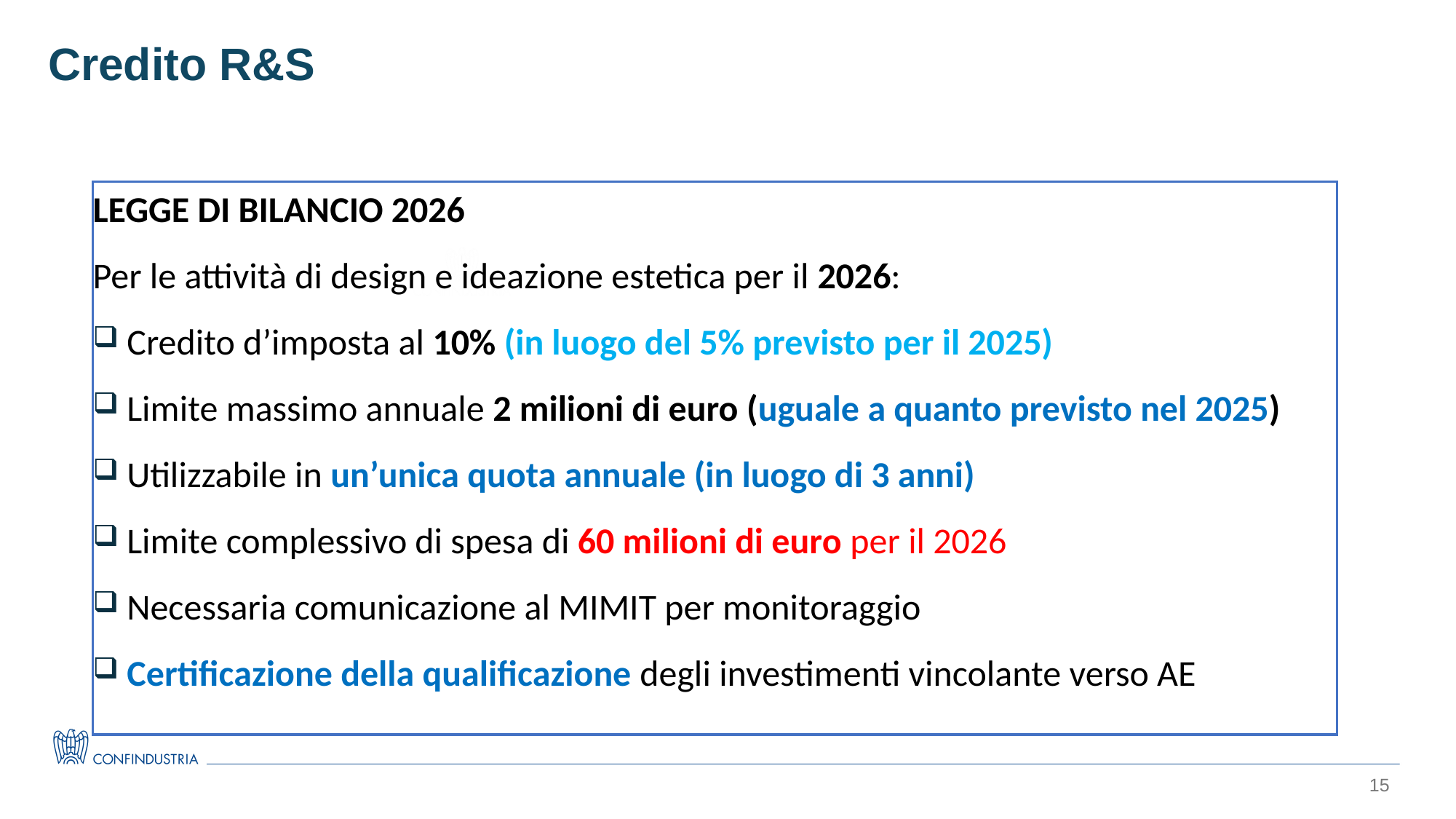

Credito R&S
LEGGE DI BILANCIO 2026
Per le attività di design e ideazione estetica per il 2026:
Credito d’imposta al 10% (in luogo del 5% previsto per il 2025)
Limite massimo annuale 2 milioni di euro (uguale a quanto previsto nel 2025)
Utilizzabile in un’unica quota annuale (in luogo di 3 anni)
Limite complessivo di spesa di 60 milioni di euro per il 2026
Necessaria comunicazione al MIMIT per monitoraggio
Certificazione della qualificazione degli investimenti vincolante verso AE

15